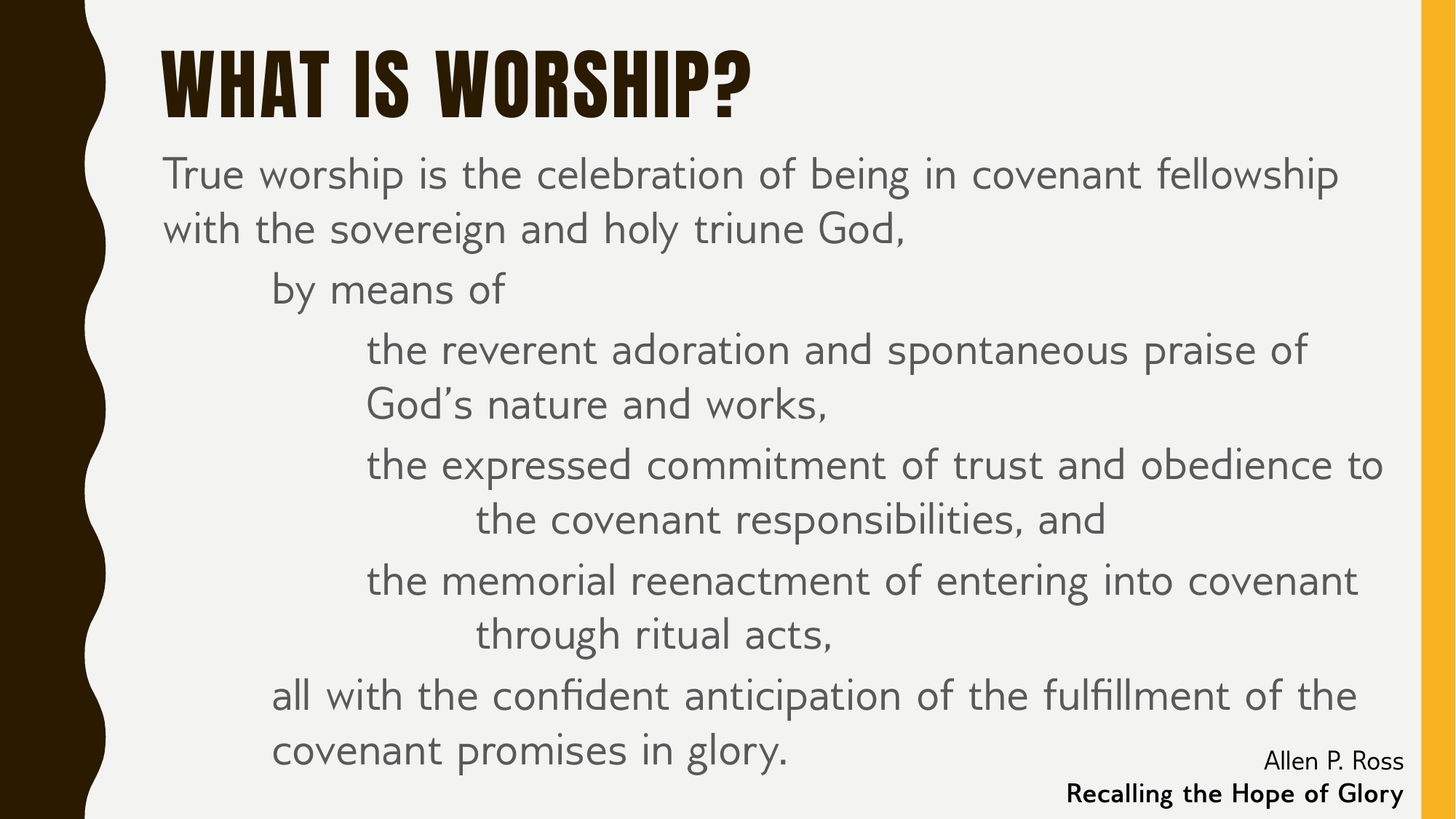

# What is worship?
True worship is the celebration of being in covenant fellowship with the sovereign and holy triune God,
	by means of
	the reverent adoration and spontaneous praise of 	God’s nature and works,
	the expressed commitment of trust and obedience to 	the covenant responsibilities, and
	the memorial reenactment of entering into covenant 	through ritual acts,
	all with the confident anticipation of the fulfillment of the covenant promises in glory.
Allen P. Ross
Recalling the Hope of Glory